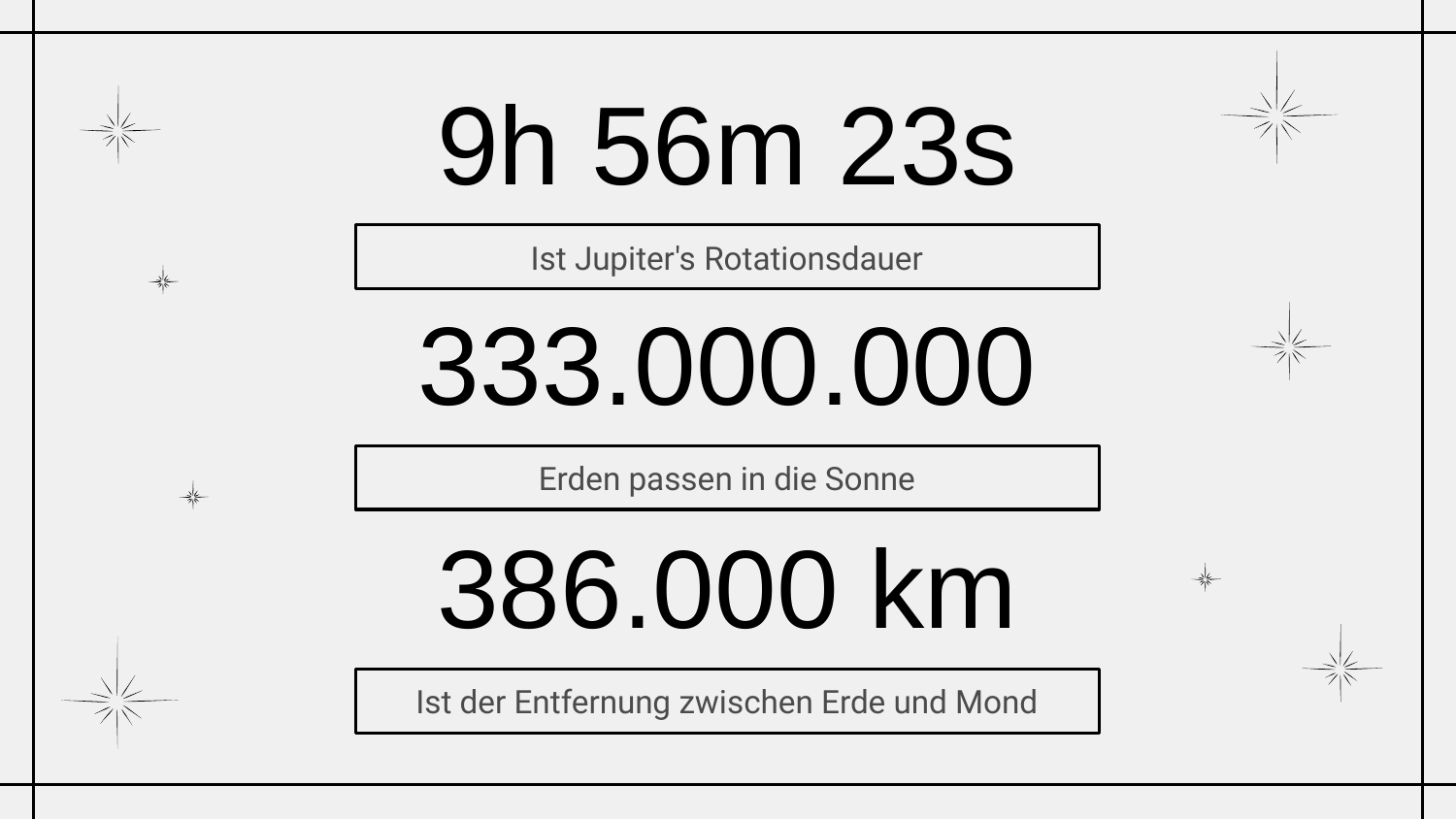

# 9h 56m 23s
Ist Jupiter's Rotationsdauer

333.000.000
Erden passen in die Sonne

386.000 km

Ist der Entfernung zwischen Erde und Mond